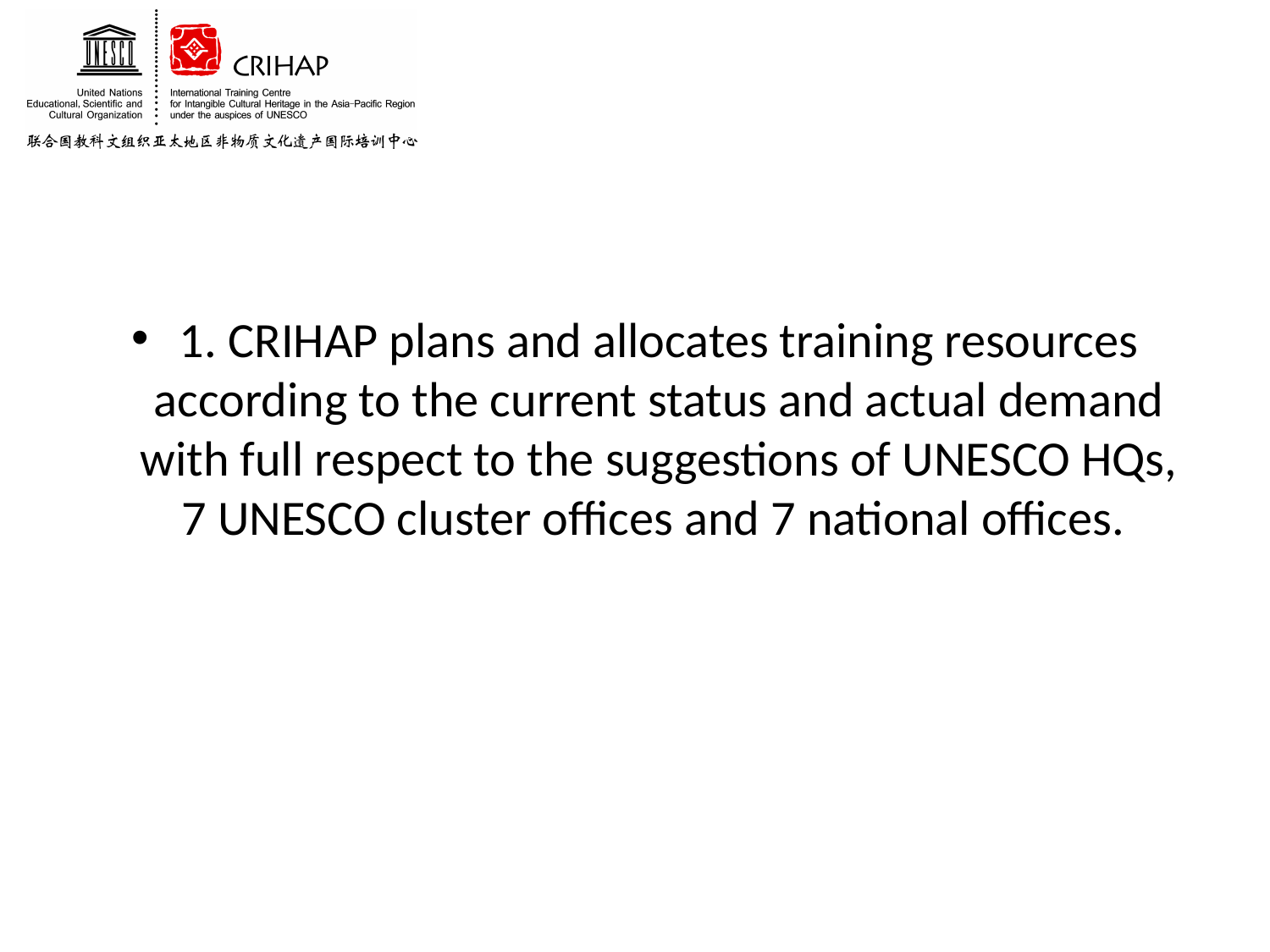

#
1. CRIHAP plans and allocates training resources according to the current status and actual demand with full respect to the suggestions of UNESCO HQs, 7 UNESCO cluster offices and 7 national offices.